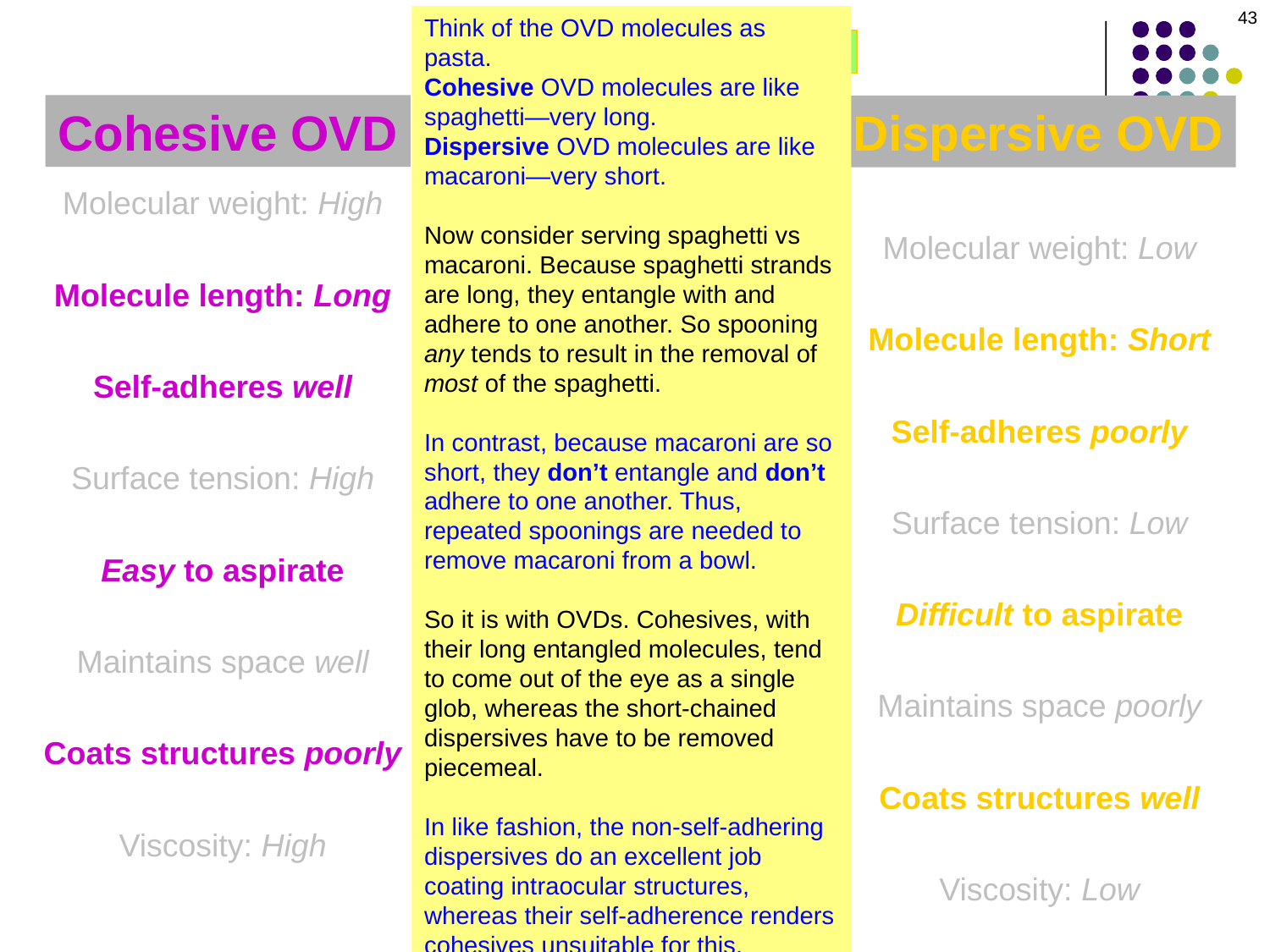

43
Think of the OVD molecules as pasta.
Cohesive OVD molecules are like spaghetti—very long.
Dispersive OVD molecules are like macaroni—very short.

Now consider serving spaghetti vs macaroni. Because spaghetti strands are long, they entangle with and adhere to one another. So spooning any tends to result in the removal of most of the spaghetti.

In contrast, because macaroni are so short, they don’t entangle and don’t adhere to one another. Thus, repeated spoonings are needed to remove macaroni from a bowl.

So it is with OVDs. Cohesives, with their long entangled molecules, tend to come out of the eye as a single glob, whereas the short-chained dispersives have to be removed piecemeal.

In like fashion, the non-self-adhering dispersives do an excellent job coating intraocular structures, whereas their self-adherence renders cohesives unsuitable for this.
OVD properties: Divvy ‘em up
Cohesive OVD
Dispersive OVD

Molecular weight: High
Molecular weight: Low
Molecule length: Long
Molecule length: Short
Viscosity: High
Self-adheres poorly
Surface tension: High
Surface tension: Low
Easy to aspirate
Difficult to aspirate
Coats structures well
Maintains space poorly
Maintains space well
Coats structures well
Viscosity: High
Viscosity: Low
Molecular weight: High
Molecular weight: Low
Molecule length: Long
Molecule length: Short
Self-adheres well
Viscosity: Low
Surface tension: High
Surface tension: Low
Easy to aspirate
Difficult to aspirate
Maintains space well
Coats structures poorly
Coats structures poorly
Maintains space poorly
Viscosity: High